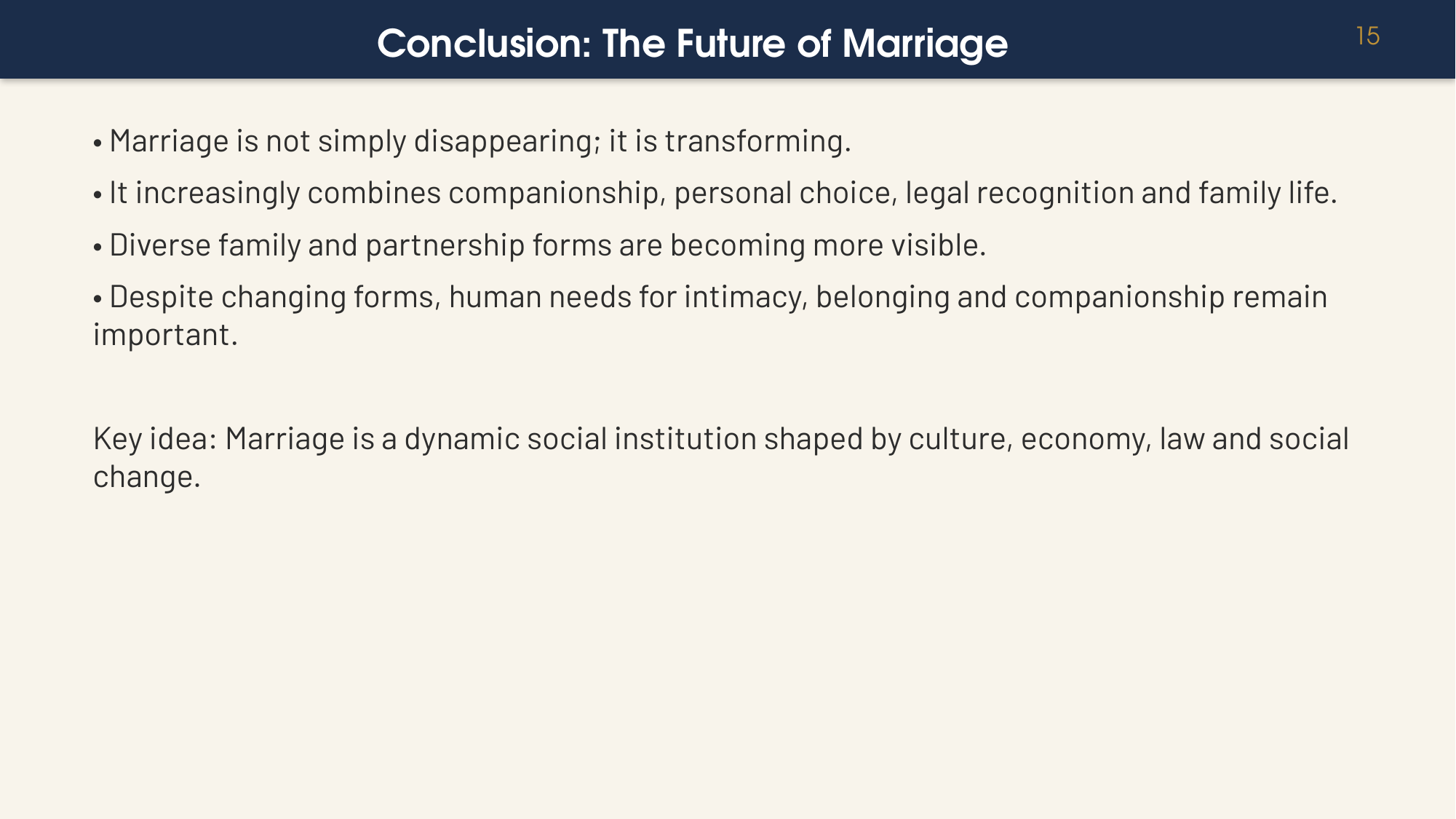

Conclusion: The Future of Marriage
15
• Marriage is not simply disappearing; it is transforming.
• It increasingly combines companionship, personal choice, legal recognition and family life.
• Diverse family and partnership forms are becoming more visible.
• Despite changing forms, human needs for intimacy, belonging and companionship remain important.

Key idea: Marriage is a dynamic social institution shaped by culture, economy, law and social change.